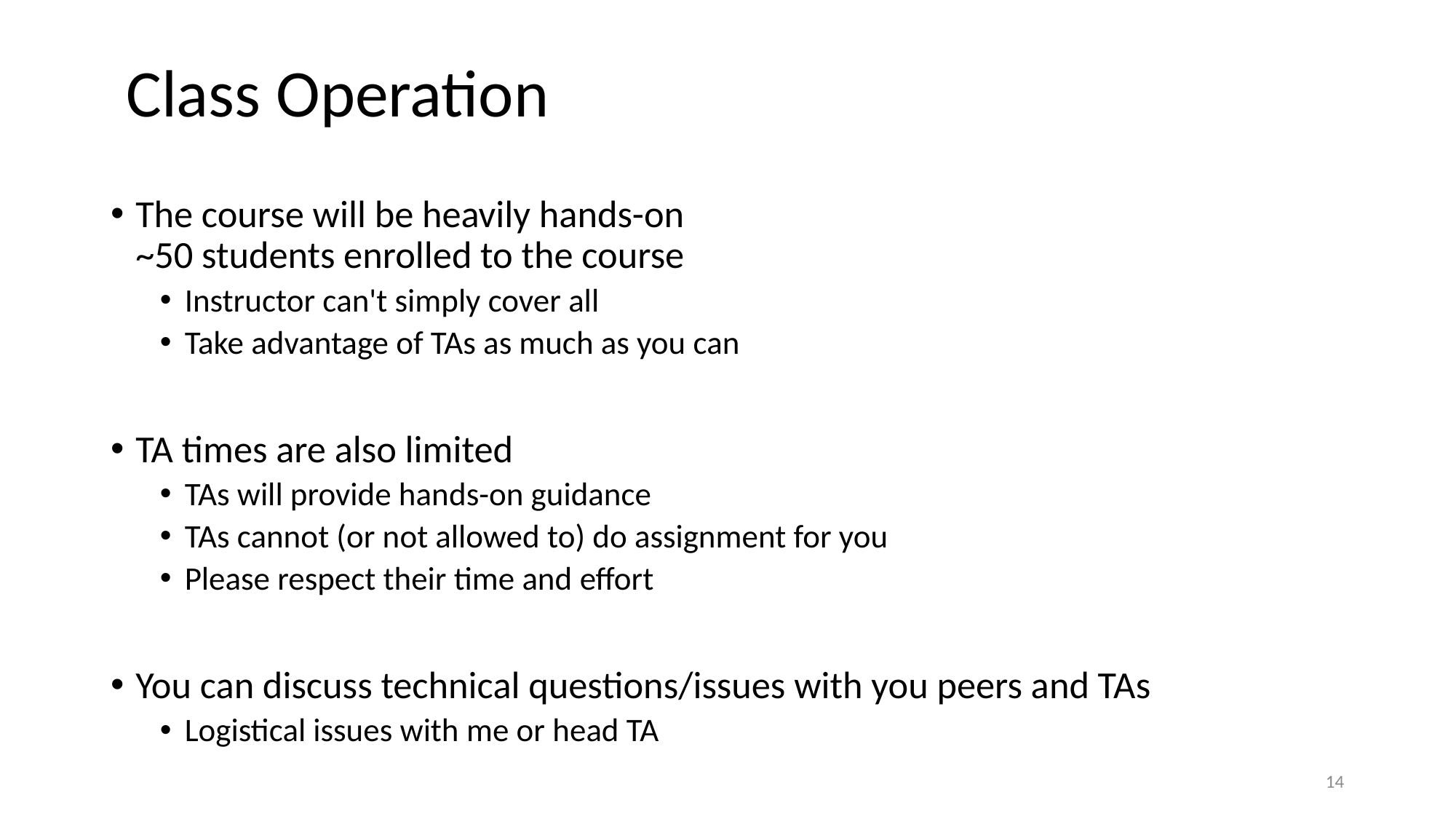

# Class Operation
The course will be heavily hands-on
~50 students enrolled to the course
Instructor can't simply cover all
Take advantage of TAs as much as you can

TA times are also limited
TAs will provide hands-on guidance
TAs cannot (or not allowed to) do assignment for you
Please respect their time and effort

You can discuss technical questions/issues with you peers and TAs
Logistical issues with me or head TA
14